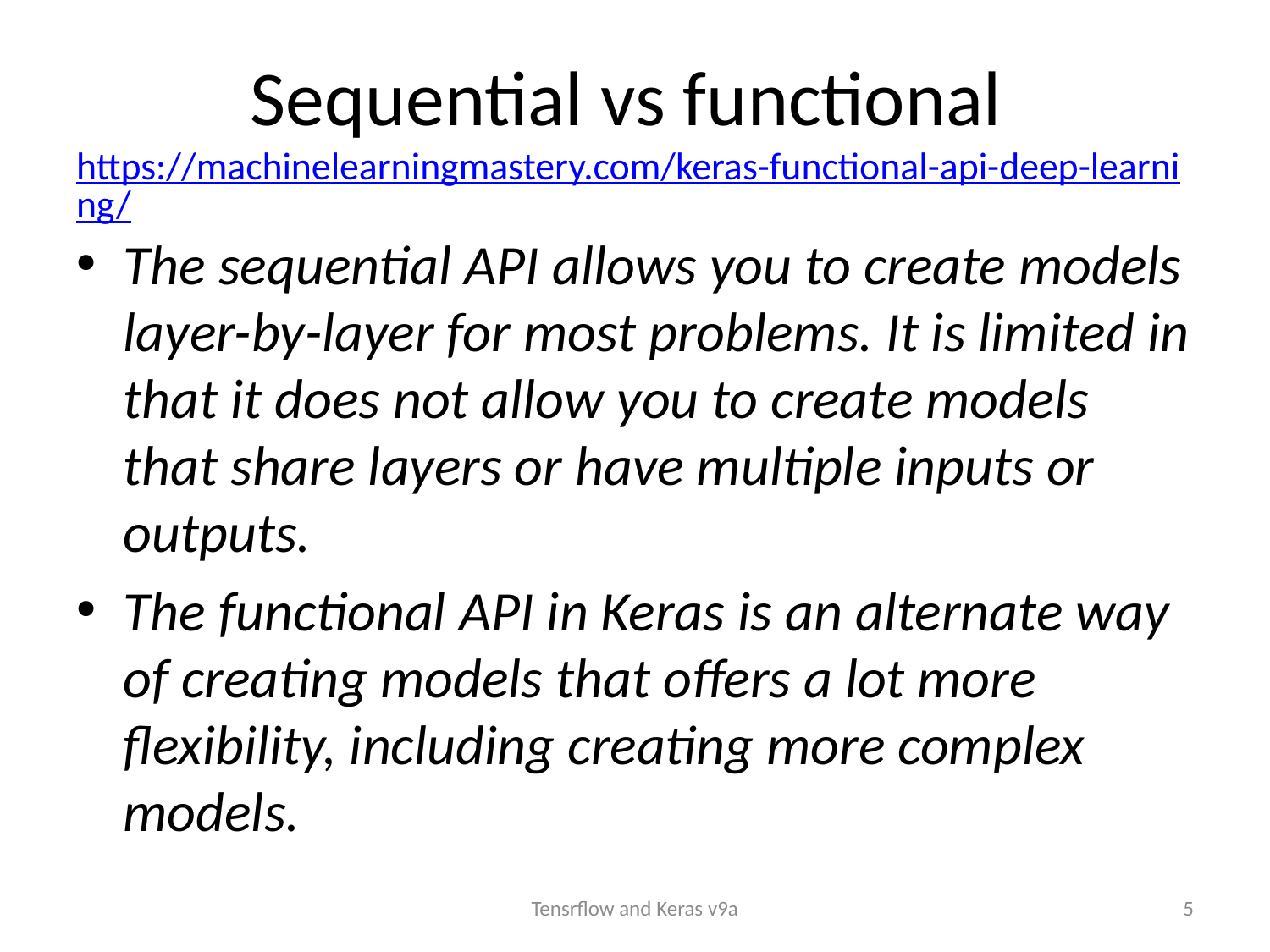

# Sequential vs functional https://machinelearningmastery.com/keras-functional-api-deep-learning/
The sequential API allows you to create models layer-by-layer for most problems. It is limited in that it does not allow you to create models that share layers or have multiple inputs or outputs.
The functional API in Keras is an alternate way of creating models that offers a lot more flexibility, including creating more complex models.

Tensrflow and Keras v9a
5